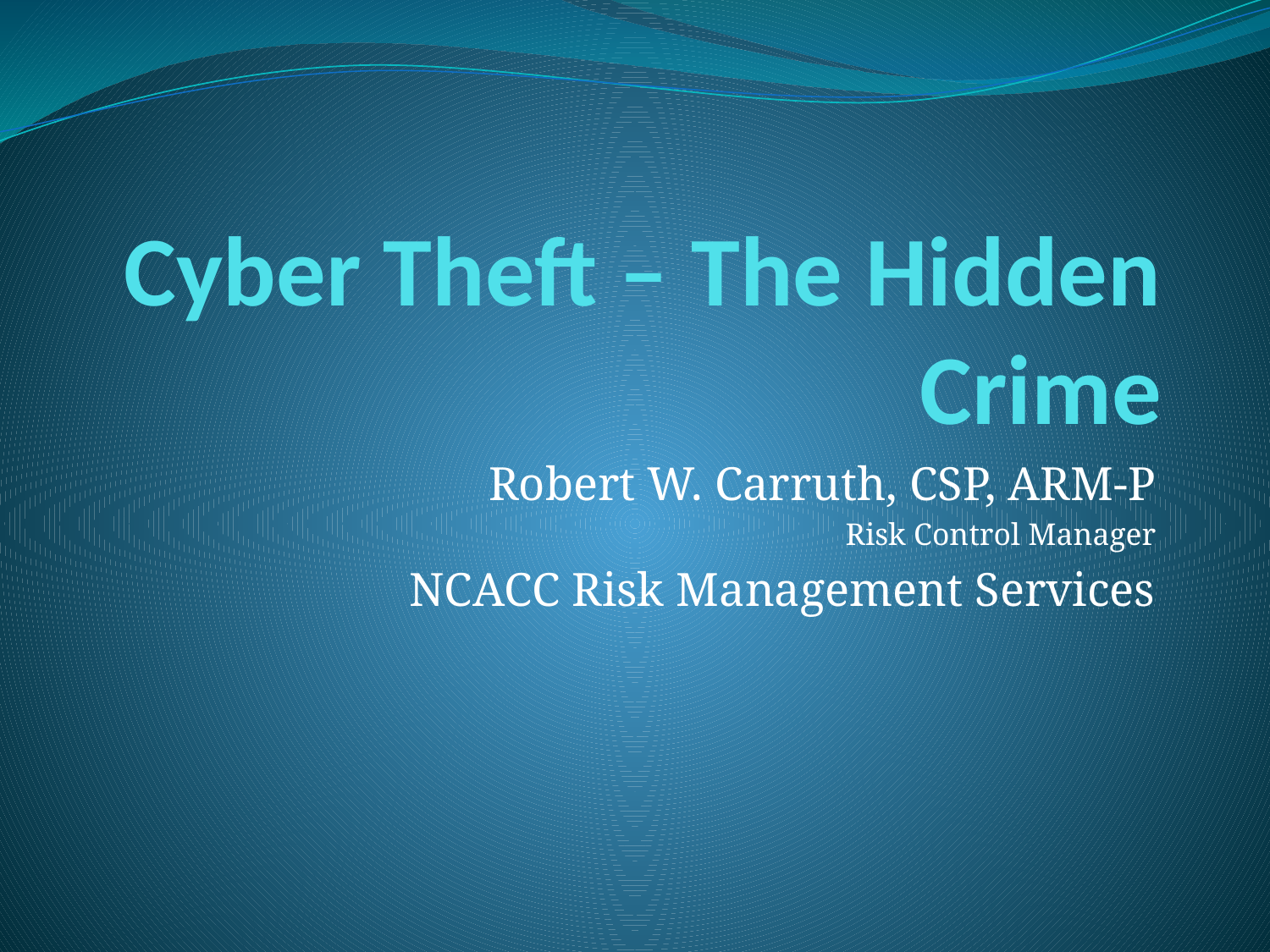

# Cyber Theft – The Hidden Crime
Robert W. Carruth, CSP, ARM-P
Risk Control Manager
NCACC Risk Management Services